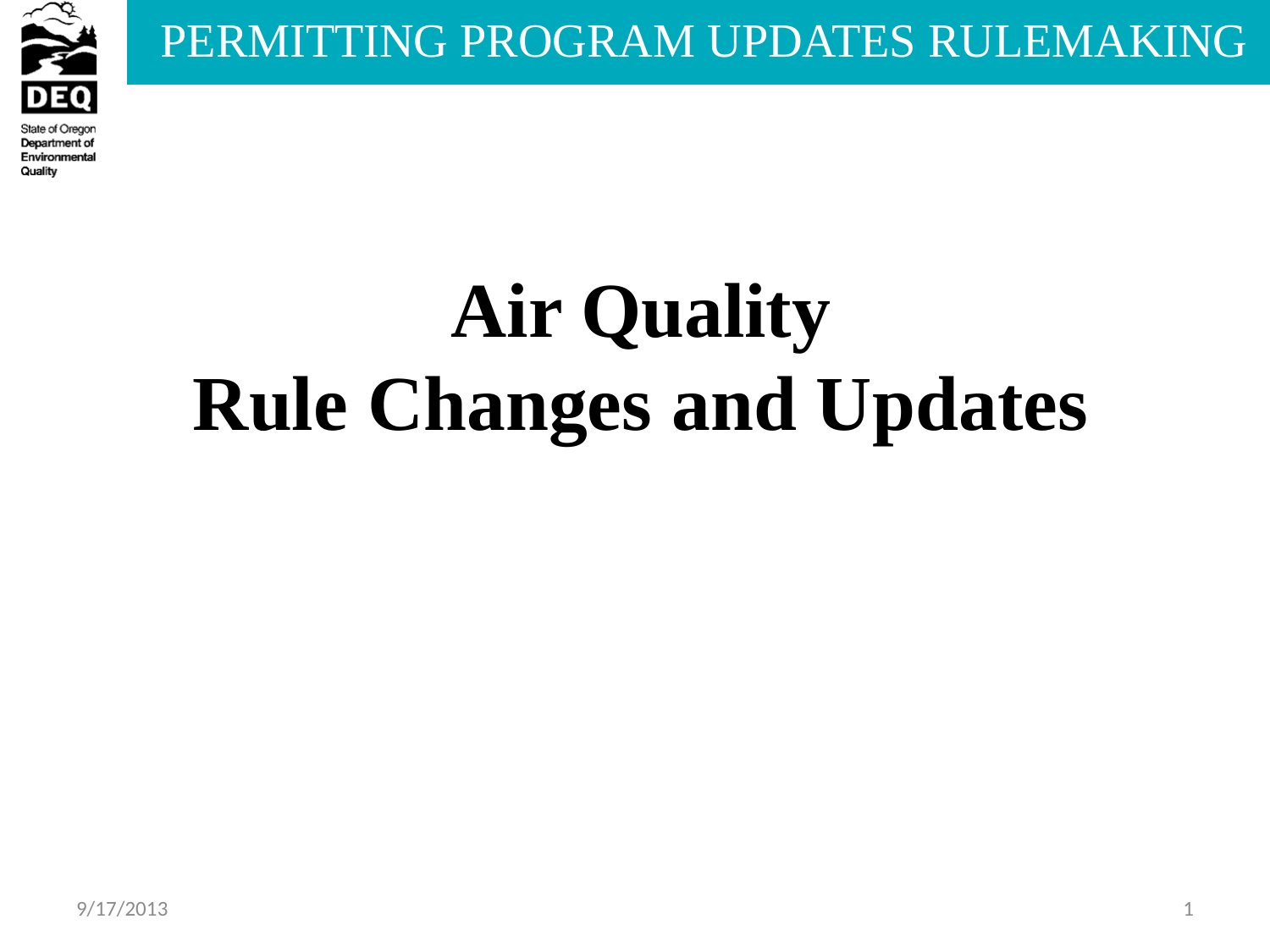

Air Quality
Rule Changes and Updates

9/17/2013
1